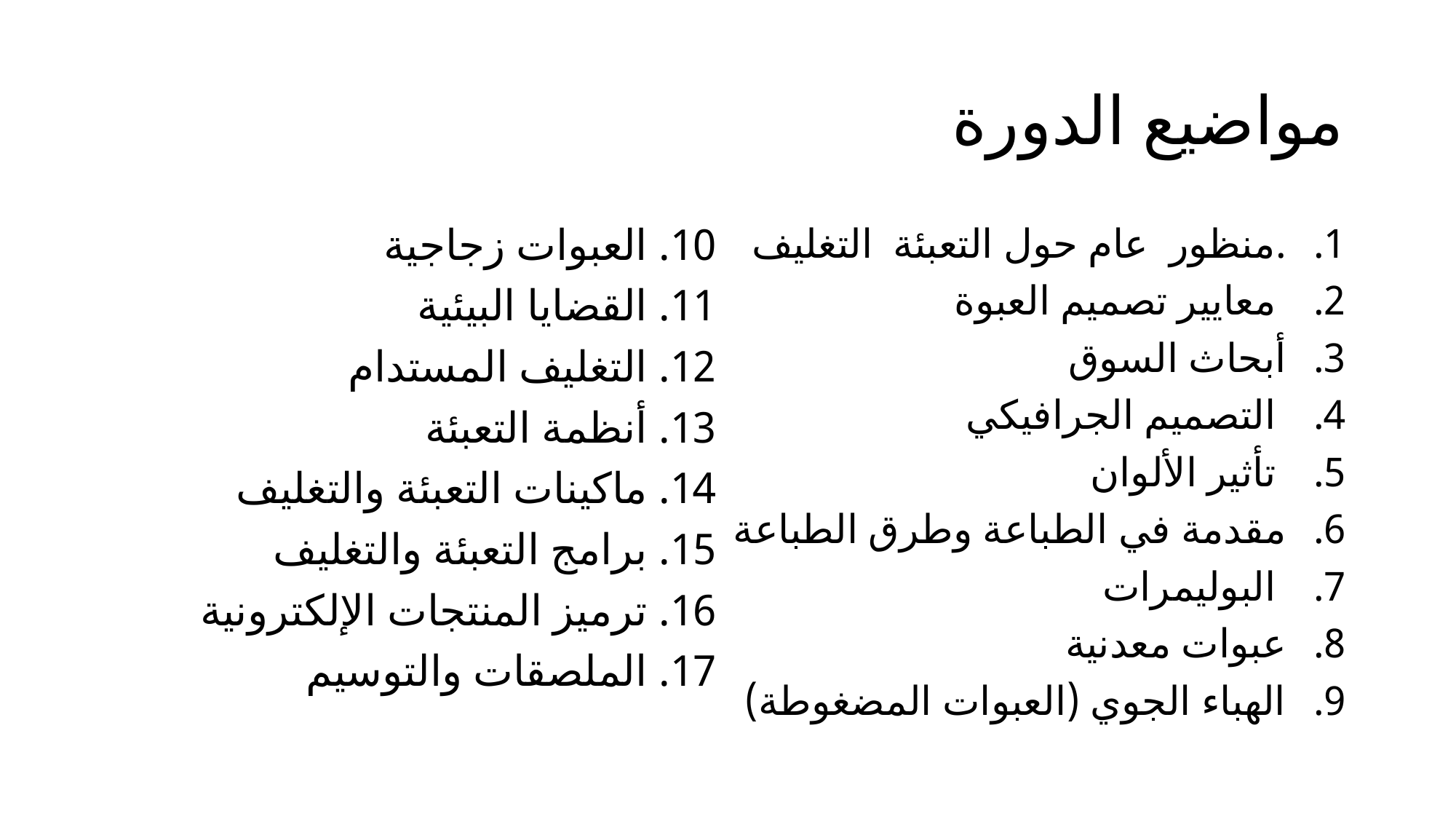

# مواضيع الدورة
10. العبوات زجاجية
11. القضايا البيئية
12. التغليف المستدام
13. أنظمة التعبئة
14. ماكينات التعبئة والتغليف
15. برامج التعبئة والتغليف
16. ترميز المنتجات الإلكترونية
17. الملصقات والتوسيم

.منظور  عام حول التعبئة  التغليف
 معايير تصميم العبوة
أبحاث السوق
 التصميم الجرافيكي
 تأثير الألوان
مقدمة في الطباعة وطرق الطباعة
 البوليمرات
عبوات معدنية
الهباء الجوي (العبوات المضغوطة)